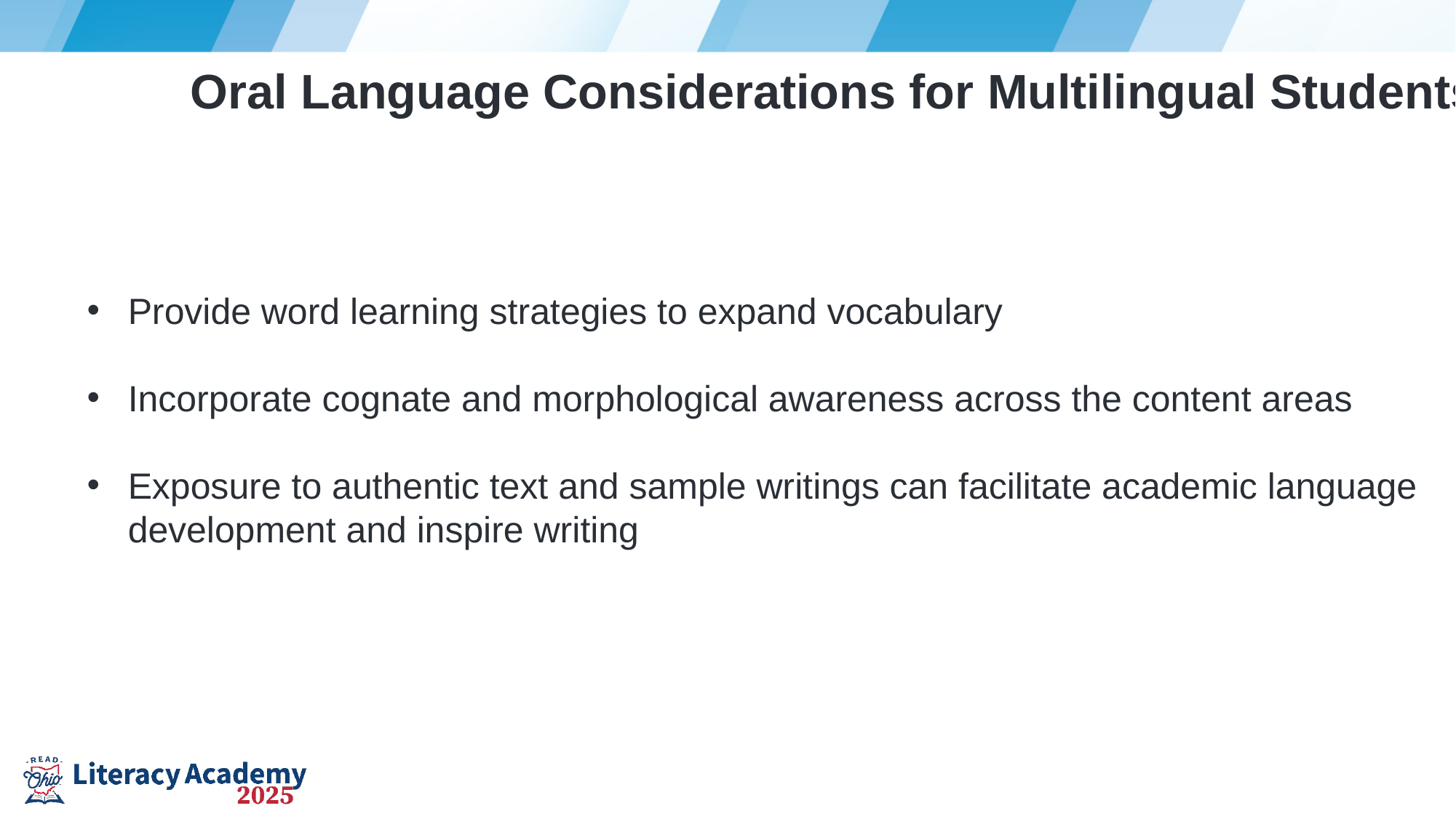

# Oral language considerations for multilingual students – second part
Oral Language Considerations for Multilingual Students

Provide word learning strategies to expand vocabulary
Incorporate cognate and morphological awareness across the content areas
Exposure to authentic text and sample writings can facilitate academic language development and inspire writing